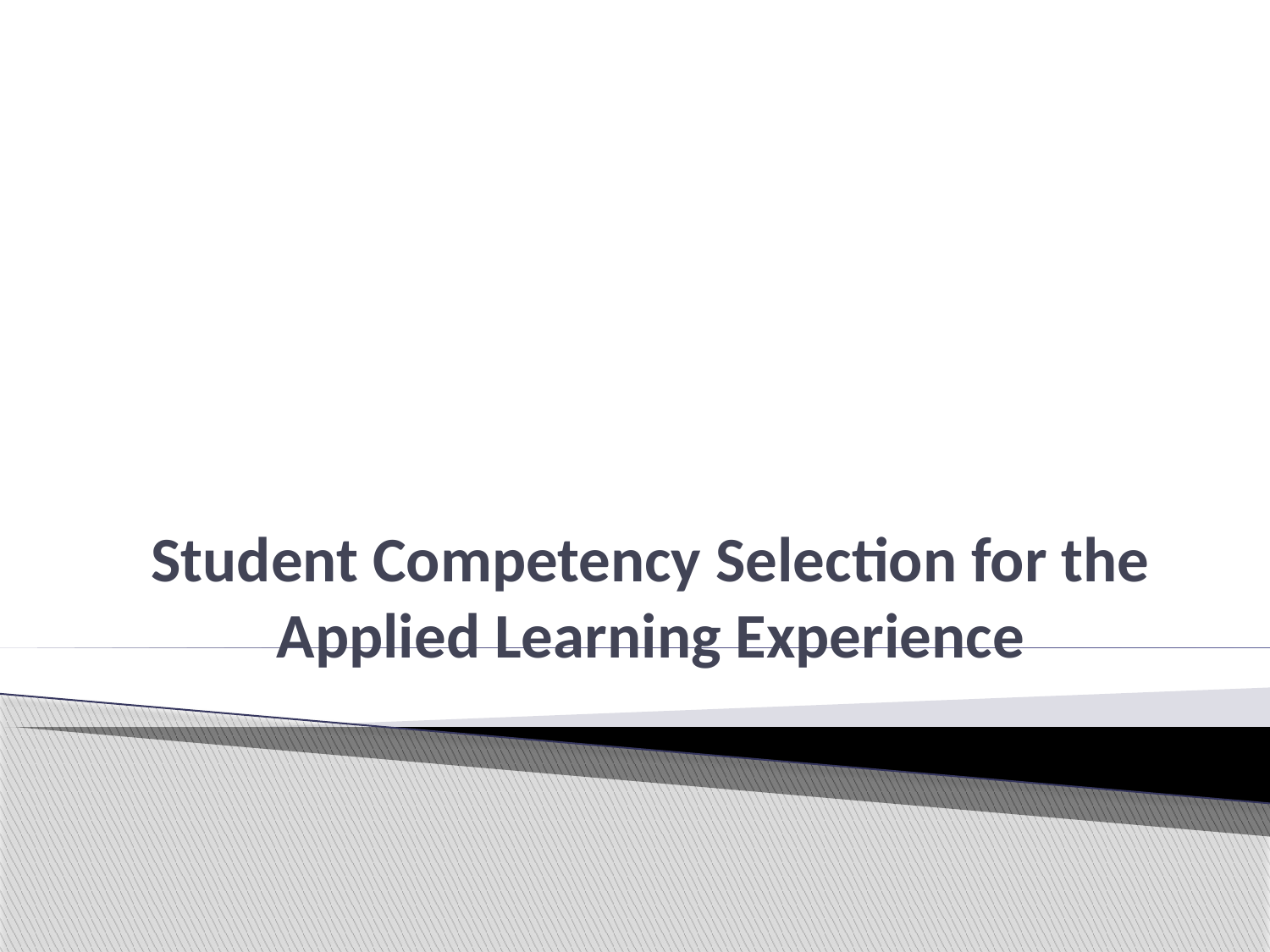

# Student Competency Selection for the Applied Learning Experience